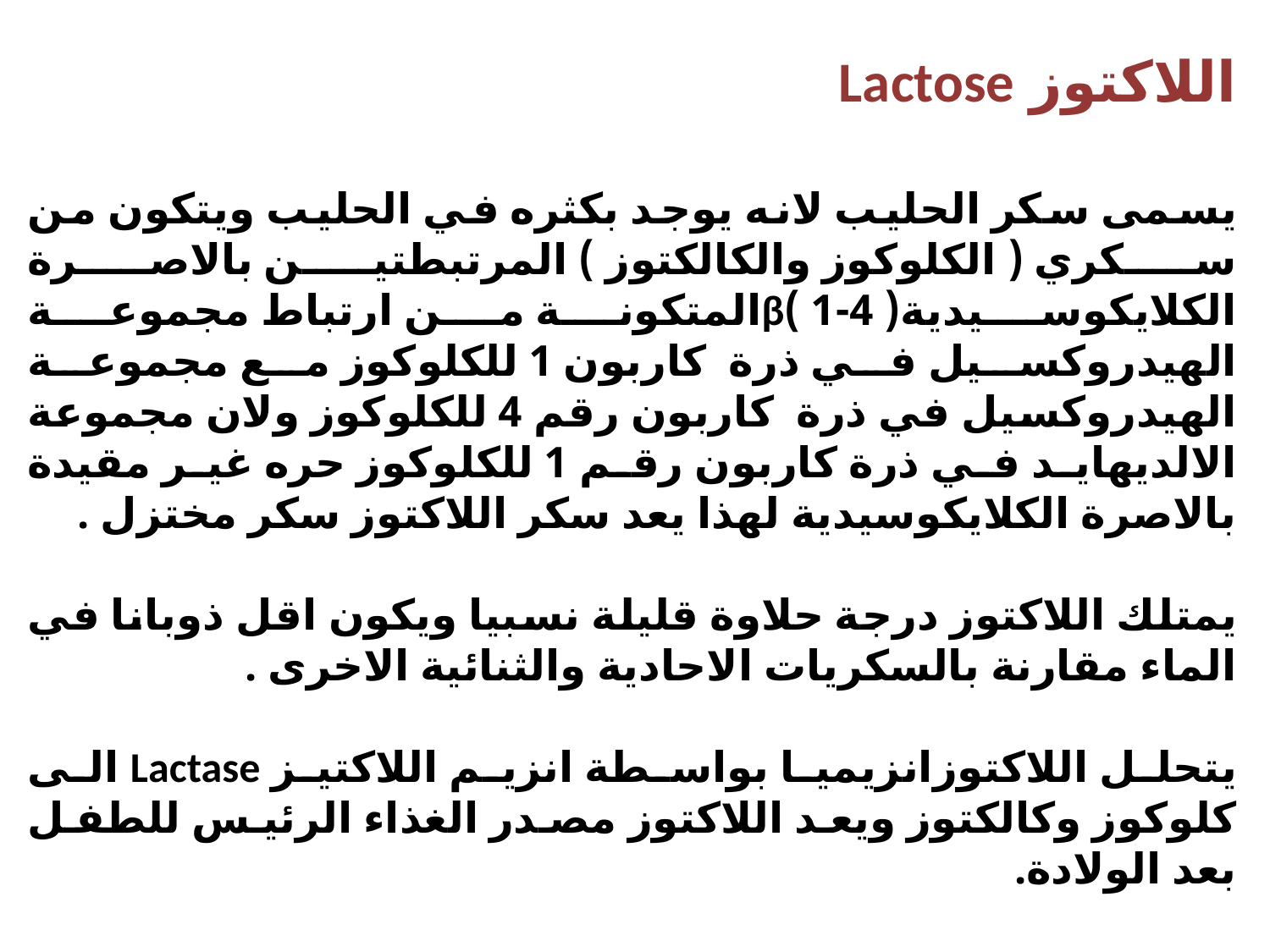

اللاكتوز Lactose

يسمى سكر الحليب لانه يوجد بكثره في الحليب ويتكون من سكري ( الكلوكوز والكالكتوز ) المرتبطتين بالاصرة الكلايكوسيدية( 4-1 )βالمتكونة من ارتباط مجموعة الهيدروكسيل في ذرة  كاربون 1 للكلوكوز مع مجموعة الهيدروكسيل في ذرة  كاربون رقم 4 للكلوكوز ولان مجموعة الالديهايد في ذرة كاربون رقم 1 للكلوكوز حره غير مقيدة بالاصرة الكلايكوسيدية لهذا يعد سكر اللاكتوز سكر مختزل .

يمتلك اللاكتوز درجة حلاوة قليلة نسبيا ويكون اقل ذوبانا في الماء مقارنة بالسكريات الاحادية والثنائية الاخرى .

يتحلل اللاكتوزانزيميا بواسطة انزيم اللاكتيز Lactase الى كلوكوز وكالكتوز ويعد اللاكتوز مصدر الغذاء الرئيس للطفل بعد الولادة.